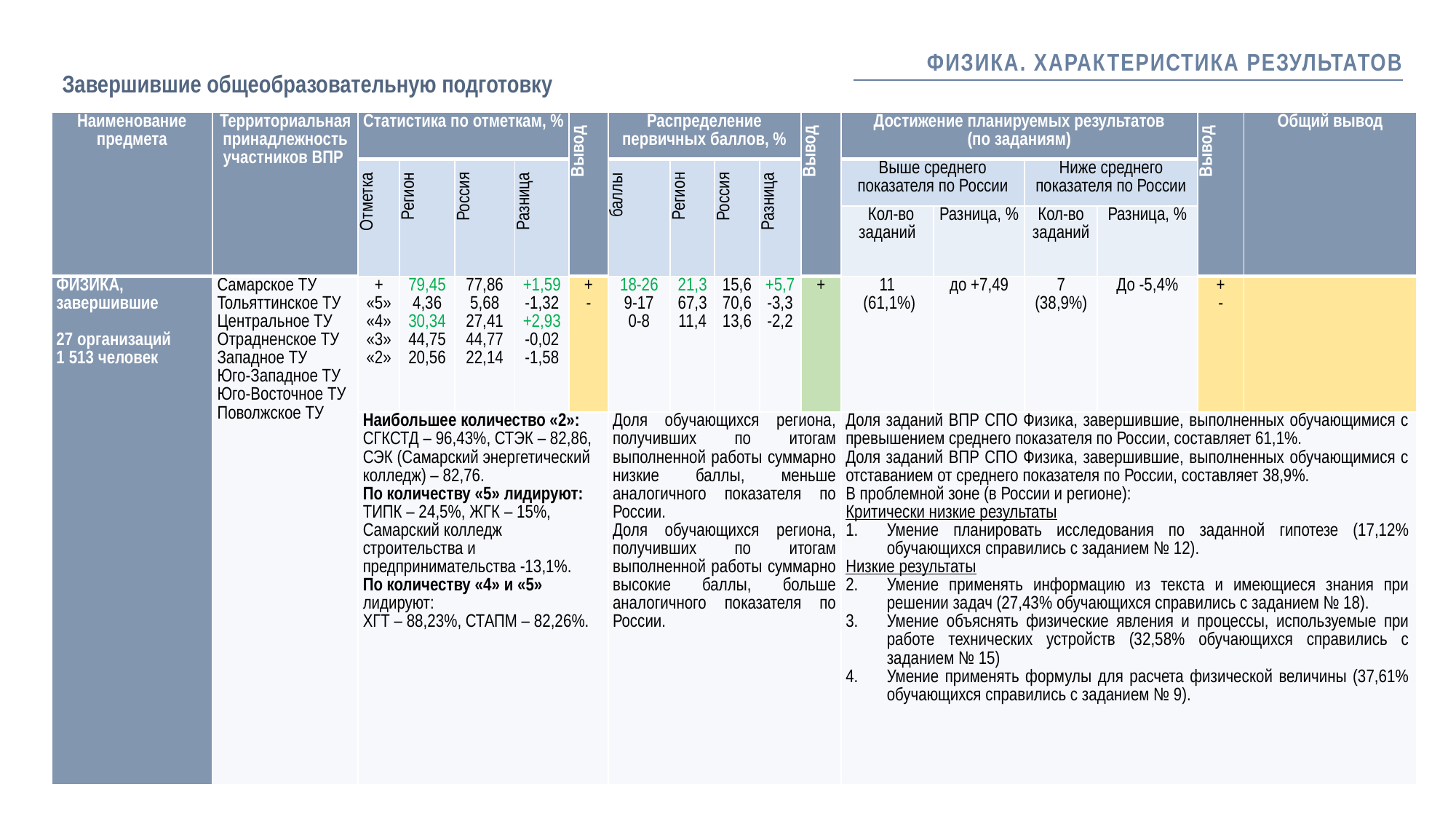

# ФИЗИКА. ХАРАКТЕРИСТИКА РЕЗУЛЬТАТОВ
Завершившие общеобразовательную подготовку
| Наименование предмета | Территориальная принадлежность участников ВПР | Статистика по отметкам, % |  |  |  | Вывод | Распределение первичных баллов, % |  |  |  | Вывод | Достижение планируемых результатов (по заданиям) |  |  |  | Вывод | Общий вывод |
| --- | --- | --- | --- | --- | --- | --- | --- | --- | --- | --- | --- | --- | --- | --- | --- | --- | --- |
|  |  | Отметка | Регион | Россия | Разница |  | баллы | Регион | Россия | Разница |  | Выше среднего показателя по России |  | Ниже среднего показателя по России |  |  |  |
|  |  |  |  |  |  |  |  |  |  |  |  | Кол-во заданий | Разница, % | Кол-во заданий | Разница, % |  |  |
| ФИЗИКА, завершившие   27 организаций 1 513 человек | Самарское ТУ Тольяттинское ТУ Центральное ТУ Отрадненское ТУ Западное ТУ Юго-Западное ТУ Юго-Восточное ТУ Поволжское ТУ | + «5» «4» «3» «2» | 79,45 4,36 30,34 44,75 20,56 | 77,86 5,68 27,41 44,77 22,14 | +1,59 -1,32 +2,93 -0,02 -1,58 | + - | 18-26 9-17 0-8 | 21,3 67,3 11,4 | 15,6 70,6 13,6 | +5,7 -3,3 -2,2 | + | 11 (61,1%) | до +7,49 | 7 (38,9%) | До -5,4% | + - |  |
|  |  | Наибольшее количество «2»: СГКСТД – 96,43%, СТЭК – 82,86, СЭК (Самарский энергетический колледж) – 82,76. По количеству «5» лидируют: ТИПК – 24,5%, ЖГК – 15%, Самарский колледж строительства и предпринимательства -13,1%. По количеству «4» и «5» лидируют: ХГТ – 88,23%, СТАПМ – 82,26%. |  |  |  |  | Доля обучающихся региона, получивших по итогам выполненной работы суммарно низкие баллы, меньше аналогичного показателя по России. Доля обучающихся региона, получивших по итогам выполненной работы суммарно высокие баллы, больше аналогичного показателя по России. |  |  |  |  | Доля заданий ВПР СПО Физика, завершившие, выполненных обучающимися с превышением среднего показателя по России, составляет 61,1%. Доля заданий ВПР СПО Физика, завершившие, выполненных обучающимися с отставанием от среднего показателя по России, составляет 38,9%. В проблемной зоне (в России и регионе): Критически низкие результаты Умение планировать исследования по заданной гипотезе (17,12% обучающихся справились с заданием № 12). Низкие результаты Умение применять информацию из текста и имеющиеся знания при решении задач (27,43% обучающихся справились с заданием № 18). Умение объяснять физические явления и процессы, используемые при работе технических устройств (32,58% обучающихся справились с заданием № 15) Умение применять формулы для расчета физической величины (37,61% обучающихся справились с заданием № 9). |  |  |  |  |  |